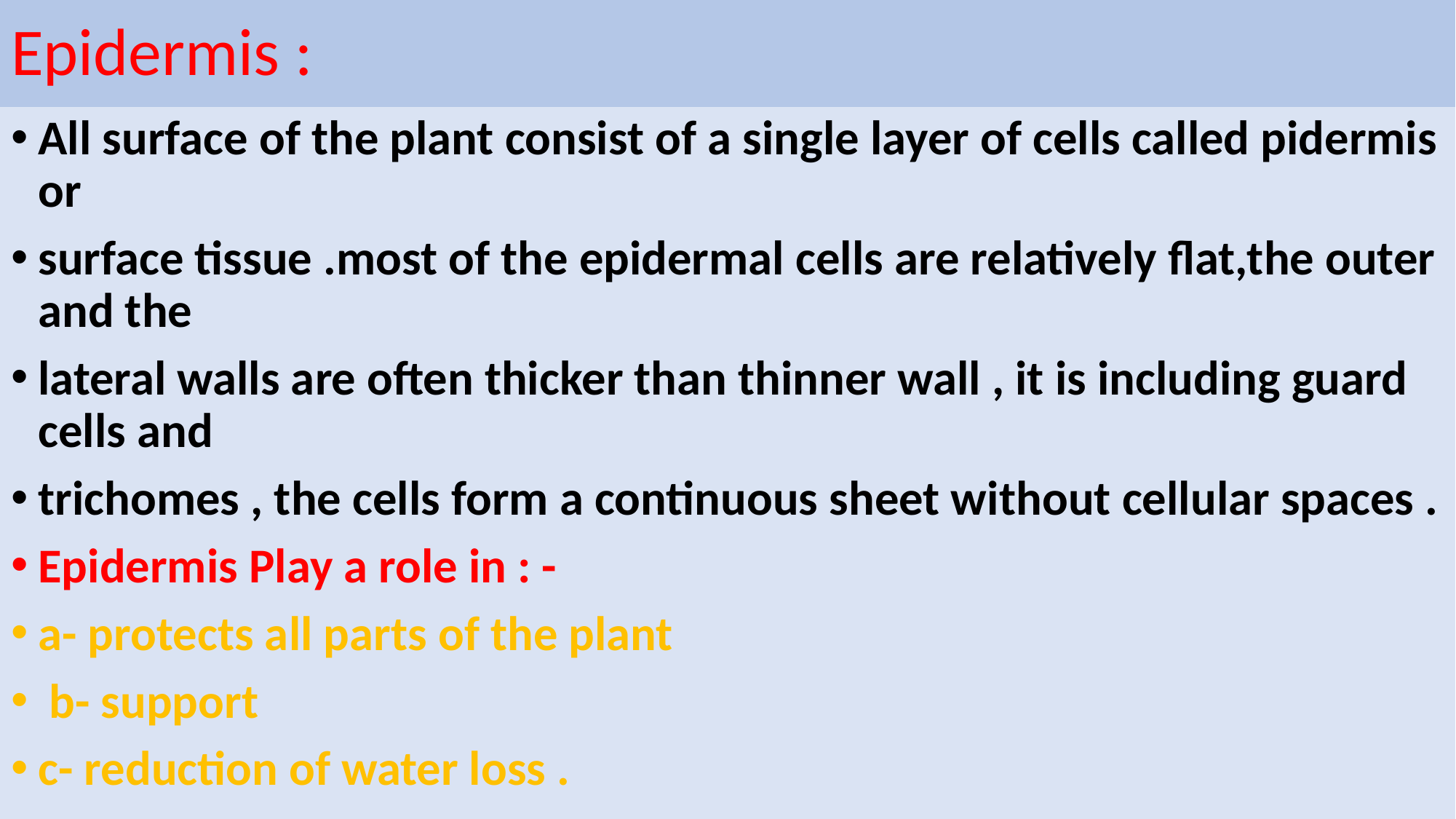

# Epidermis :
All surface of the plant consist of a single layer of cells called pidermis or
surface tissue .most of the epidermal cells are relatively flat,the outer and the
lateral walls are often thicker than thinner wall , it is including guard cells and
trichomes , the cells form a continuous sheet without cellular spaces .
Epidermis Play a role in : -
a- protects all parts of the plant
 b- support
c- reduction of water loss .